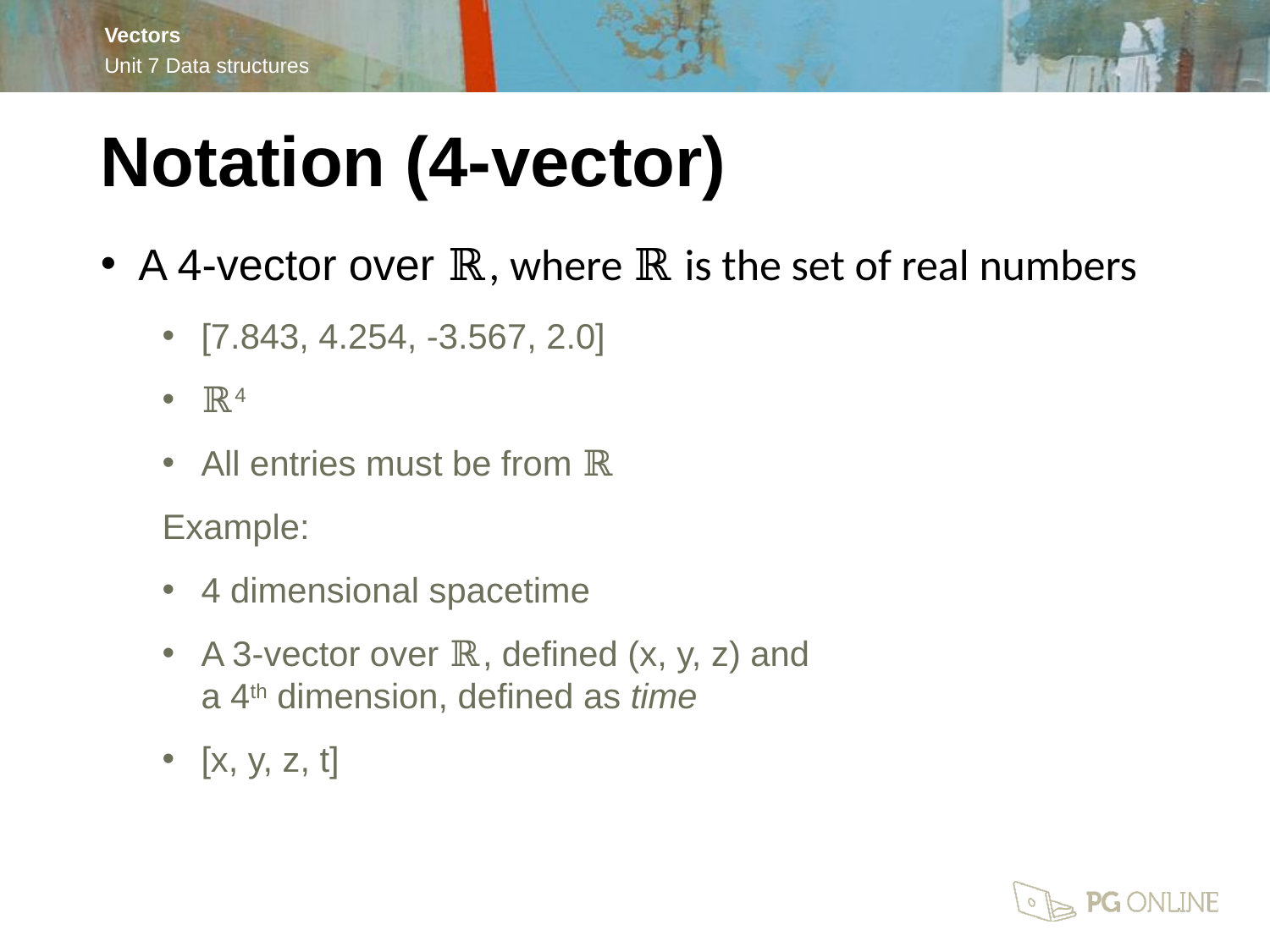

Notation (4-vector)
A 4-vector over ℝ, where ℝ is the set of real numbers
[7.843, 4.254, -3.567, 2.0]
ℝ4
All entries must be from ℝ
Example:
4 dimensional spacetime
A 3-vector over ℝ, defined (x, y, z) and
a 4th dimension, defined as time
[x, y, z, t]